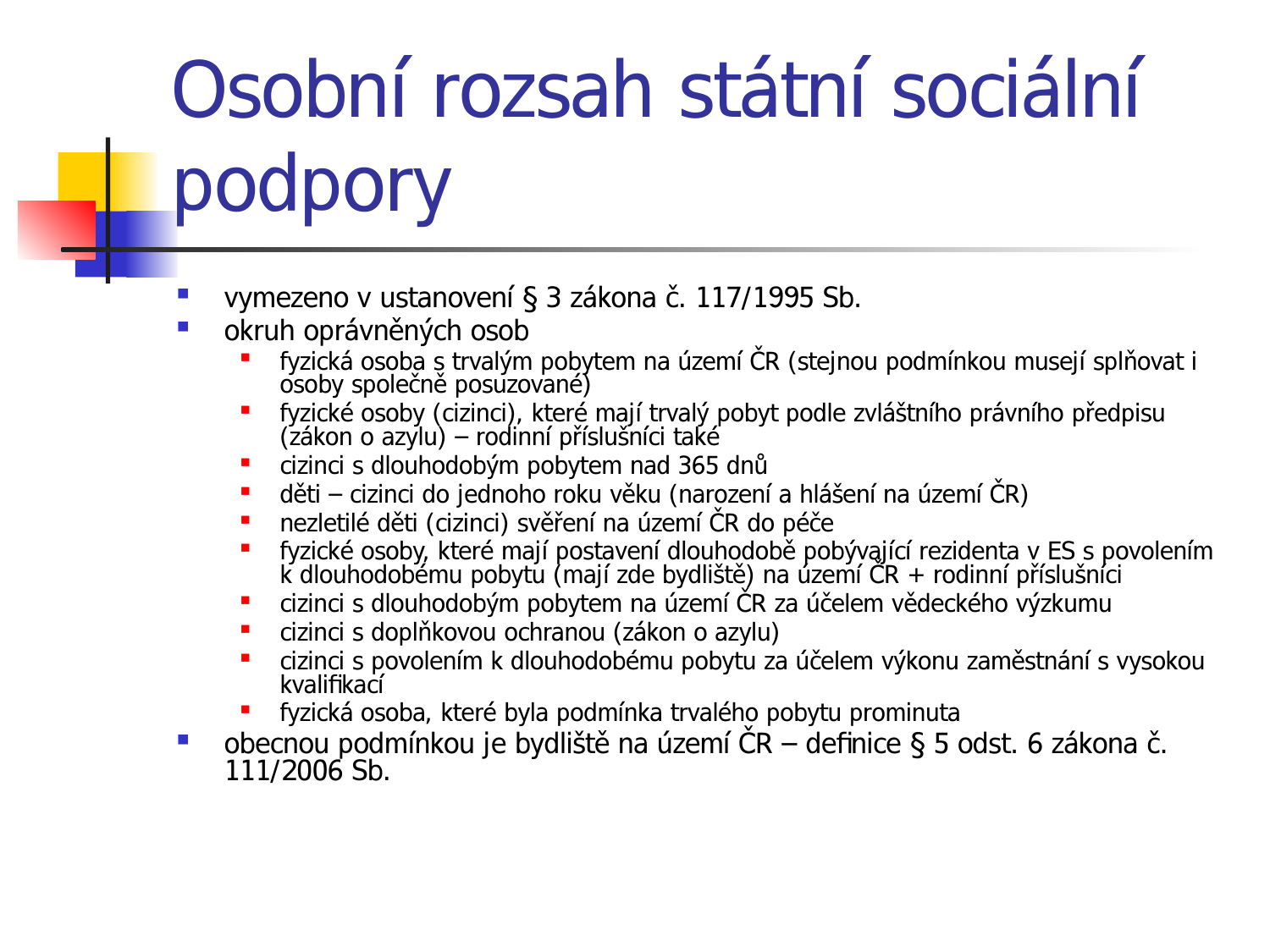

# Osobní rozsah státní sociální podpory
vymezeno v ustanovení § 3 zákona č. 117/1995 Sb.
okruh oprávněných osob
fyzická osoba s trvalým pobytem na území ČR (stejnou podmínkou musejí splňovat i osoby společně posuzované)
fyzické osoby (cizinci), které mají trvalý pobyt podle zvláštního právního předpisu (zákon o azylu) – rodinní příslušníci také
cizinci s dlouhodobým pobytem nad 365 dnů
děti – cizinci do jednoho roku věku (narození a hlášení na území ČR)
nezletilé děti (cizinci) svěření na území ČR do péče
fyzické osoby, které mají postavení dlouhodobě pobývající rezidenta v ES s povolením k dlouhodobému pobytu (mají zde bydliště) na území ČR + rodinní příslušníci
cizinci s dlouhodobým pobytem na území ČR za účelem vědeckého výzkumu
cizinci s doplňkovou ochranou (zákon o azylu)
cizinci s povolením k dlouhodobému pobytu za účelem výkonu zaměstnání s vysokou kvalifikací
fyzická osoba, které byla podmínka trvalého pobytu prominuta
obecnou podmínkou je bydliště na území ČR – definice § 5 odst. 6 zákona č. 111/2006 Sb.